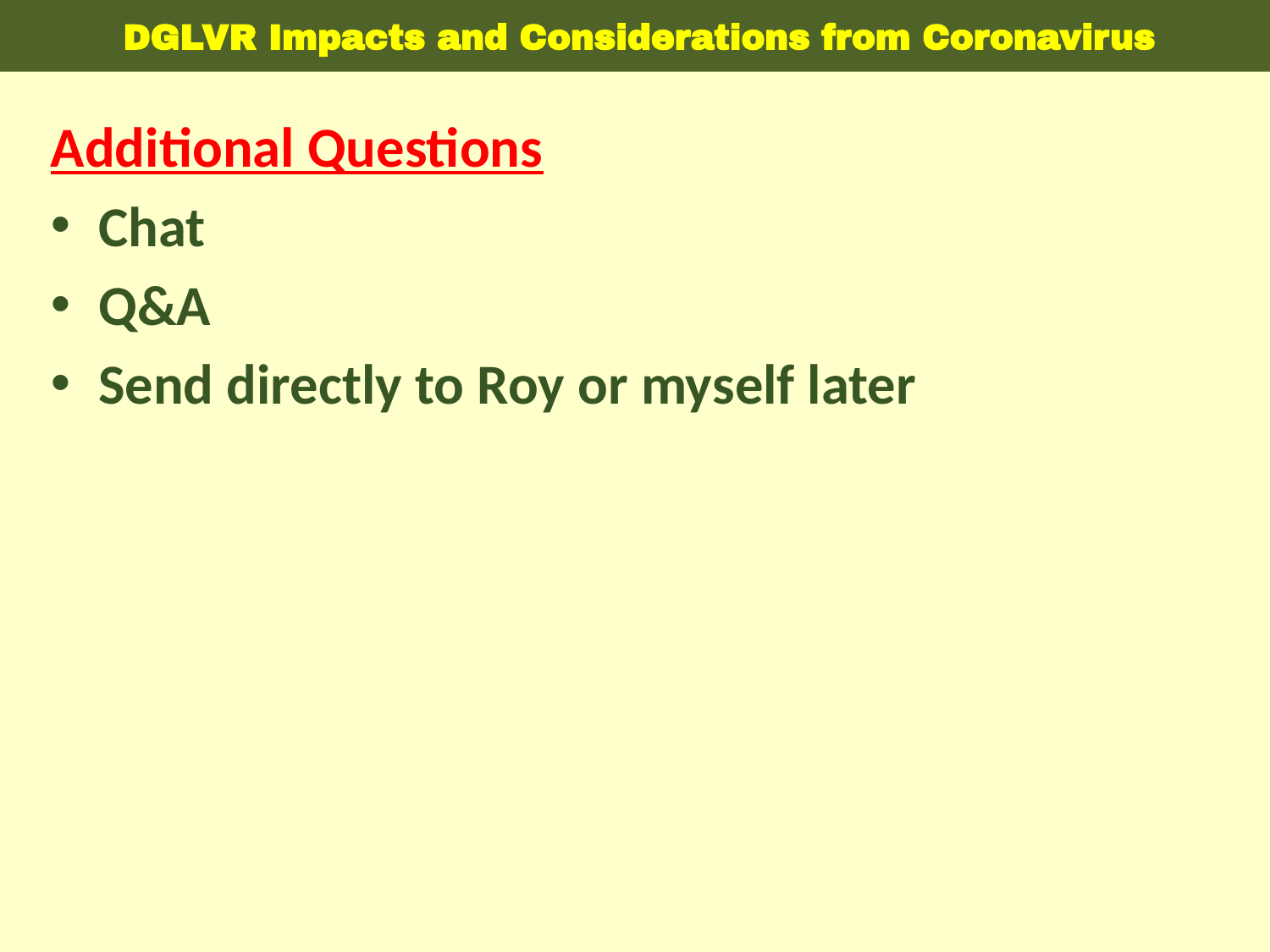

DGLVR Impacts and Considerations from Coronavirus
Additional Questions
Chat
Q&A
Send directly to Roy or myself later